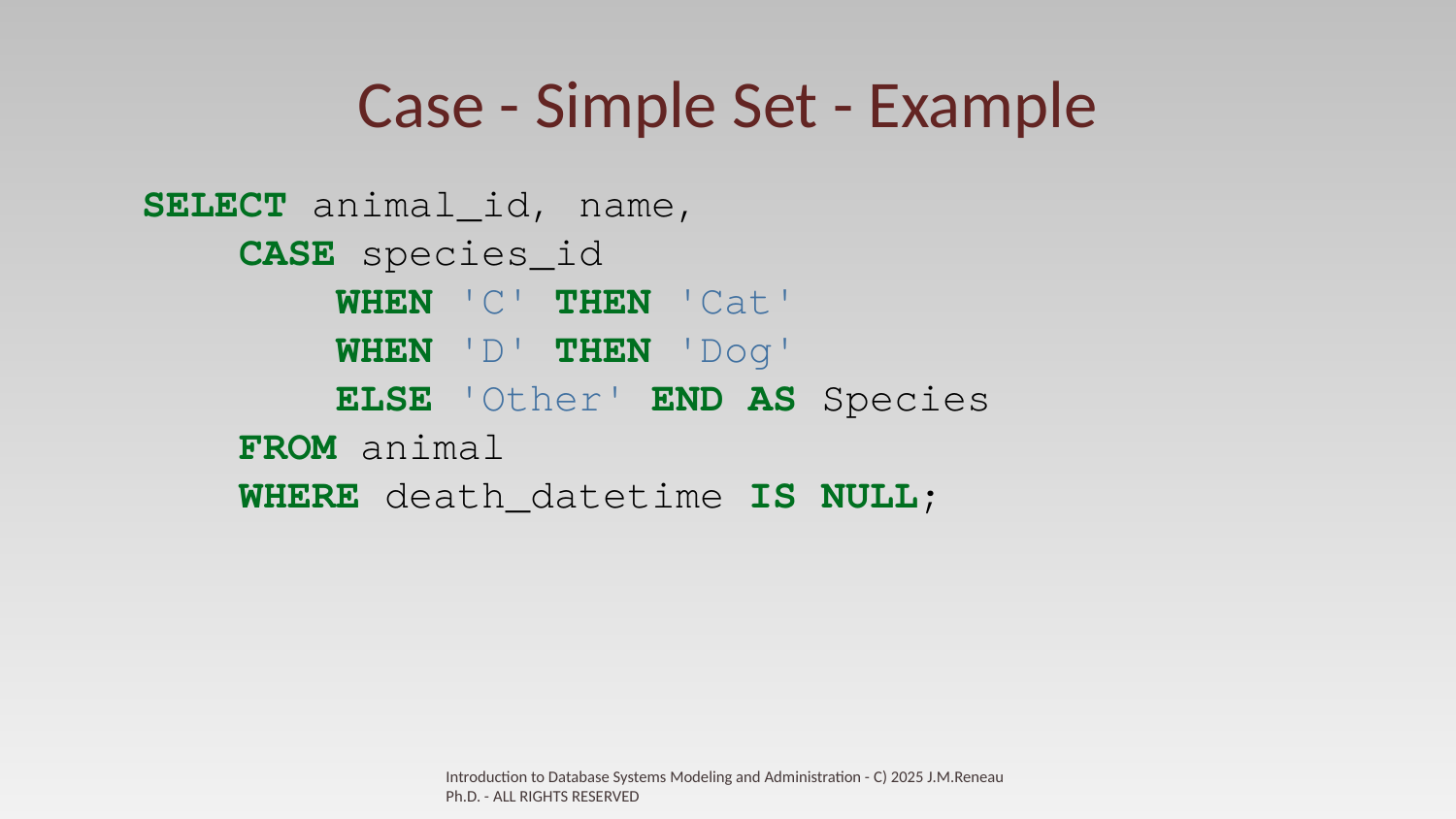

# Case - Simple Set - Example
SELECT animal_id, name,
    CASE species_id
        WHEN 'C' THEN 'Cat'
        WHEN 'D' THEN 'Dog'
        ELSE 'Other' END AS Species
    FROM animal
    WHERE death_datetime IS NULL;
Introduction to Database Systems Modeling and Administration - C) 2025 J.M.Reneau Ph.D. - ALL RIGHTS RESERVED